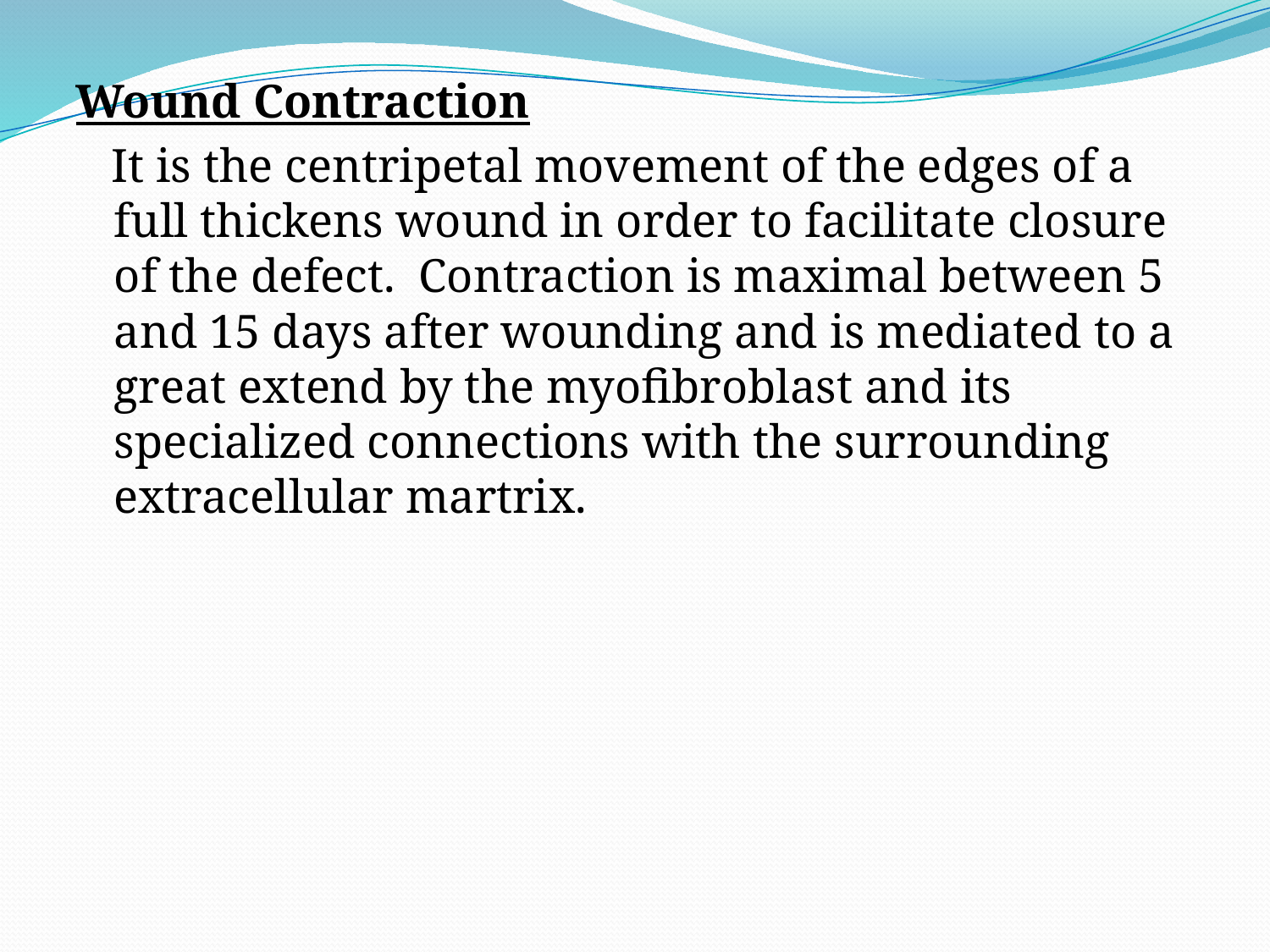

Wound Contraction
   It is the centripetal movement of the edges of a full thickens wound in order to facilitate closure of the defect.  Contraction is maximal between 5 and 15 days after wounding and is mediated to a great extend by the myofibroblast and its specialized connections with the surrounding extracellular martrix.